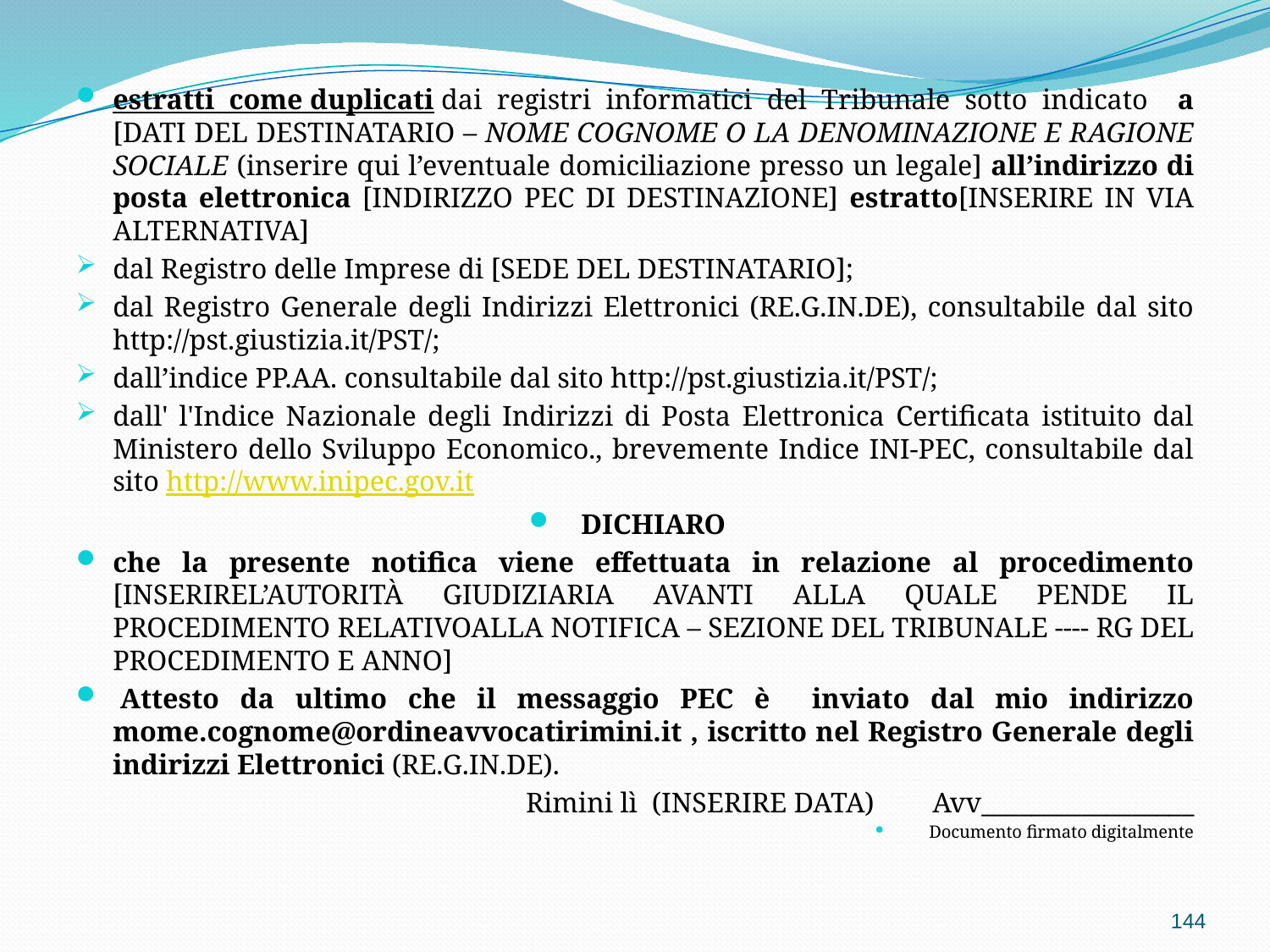

estratti come duplicati dai registri informatici del Tribunale sotto indicato  a [DATI DEL DESTINATARIO – NOME COGNOME O LA DENOMINAZIONE E RAGIONE SOCIALE (inserire qui l’eventuale domiciliazione presso un legale] all’indirizzo di posta elettronica [INDIRIZZO PEC DI DESTINAZIONE] estratto[INSERIRE IN VIA ALTERNATIVA]
dal Registro delle Imprese di [SEDE DEL DESTINATARIO];
dal Registro Generale degli Indirizzi Elettronici (RE.G.IN.DE), consultabile dal sito http://pst.giustizia.it/PST/;
dall’indice PP.AA. consultabile dal sito http://pst.giustizia.it/PST/;
dall' l'Indice Nazionale degli Indirizzi di Posta Elettronica Certificata istituito dal Ministero dello Sviluppo Economico., brevemente Indice INI-PEC, consultabile dal sito http://www.inipec.gov.it
DICHIARO
che la presente notifica viene effettuata in relazione al procedimento [INSERIREL’AUTORITÀ GIUDIZIARIA AVANTI ALLA QUALE PENDE IL PROCEDIMENTO RELATIVOALLA NOTIFICA – SEZIONE DEL TRIBUNALE --‐‑ RG DEL PROCEDIMENTO E ANNO]
 Attesto da ultimo che il messaggio PEC è  inviato dal mio indirizzo mome.cognome@ordineavvocatirimini.it , iscritto nel Registro Generale degli indirizzi Elettronici (RE.G.IN.DE).
Rimini lì  (INSERIRE DATA)				Avv_________________
Documento firmato digitalmente

144